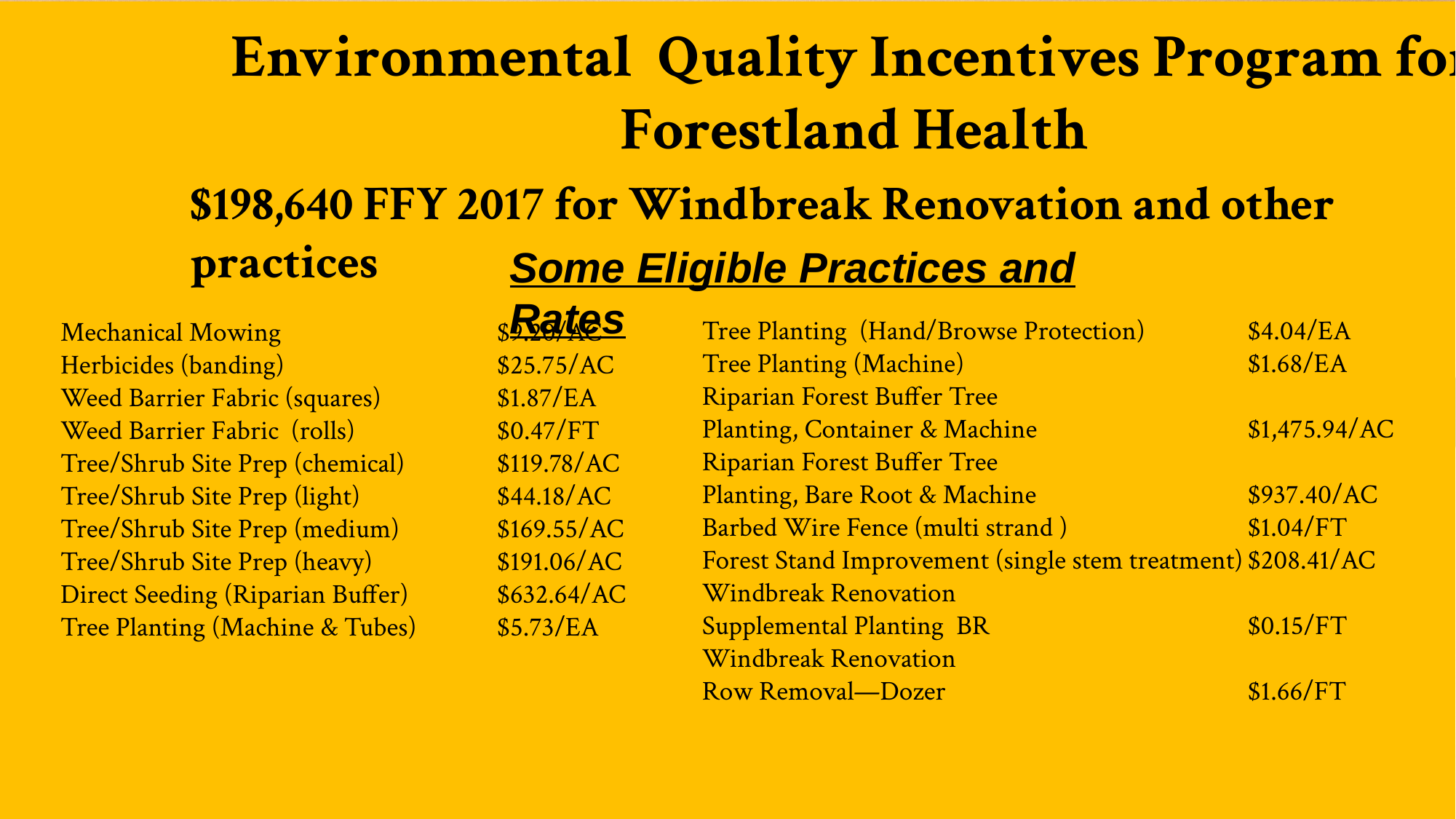

Environmental  Quality Incentives Program for Forestland Health

#
$198,640 FFY 2017 for Windbreak Renovation and other practices
Some Eligible Practices and Rates

Tree Planting  (Hand/Browse Protection)	$4.04/EA
Tree Planting (Machine)			$1.68/EA
Riparian Forest Buffer Tree
Planting, Container & Machine		$1,475.94/AC
Riparian Forest Buffer Tree
Planting, Bare Root & Machine		$937.40/AC
Barbed Wire Fence (multi strand )		$1.04/FT
Forest Stand Improvement (single stem treatment)	$208.41/AC
Windbreak Renovation
Supplemental Planting  BR			$0.15/FT
Windbreak Renovation
Row Removal—Dozer			$1.66/FT
Mechanical Mowing 		$9.20/AC
Herbicides (banding)		$25.75/AC
Weed Barrier Fabric (squares)		$1.87/EA
Weed Barrier Fabric  (rolls)		$0.47/FT
Tree/Shrub Site Prep (chemical)	$119.78/AC
Tree/Shrub Site Prep (light)		$44.18/AC
Tree/Shrub Site Prep (medium)	$169.55/AC
Tree/Shrub Site Prep (heavy)		$191.06/AC
Direct Seeding (Riparian Buffer)	$632.64/AC
Tree Planting (Machine & Tubes)	$5.73/EA